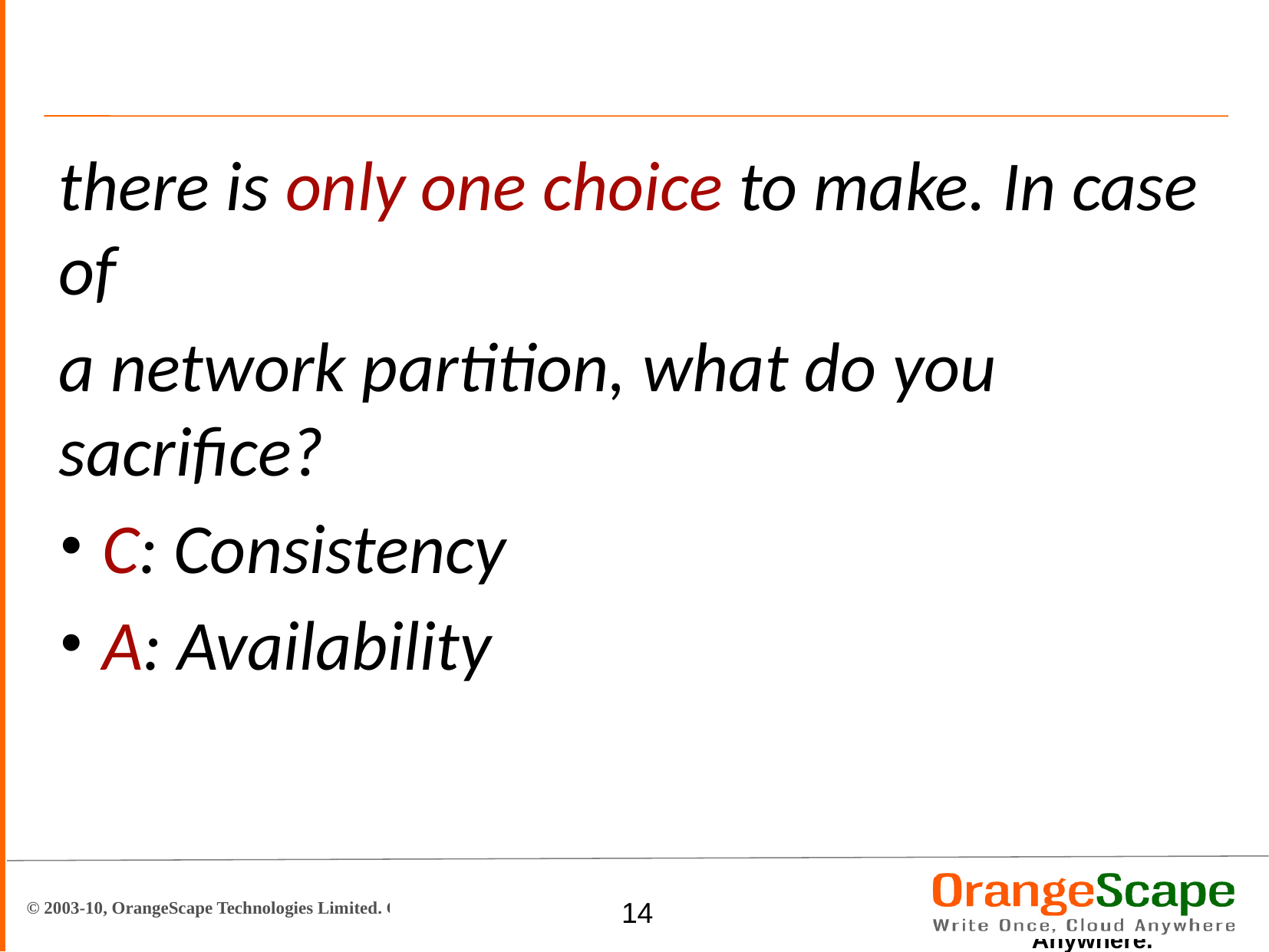

there is only one choice to make. In case of
a network partition, what do you sacrifice?
C: Consistency
A: Availability